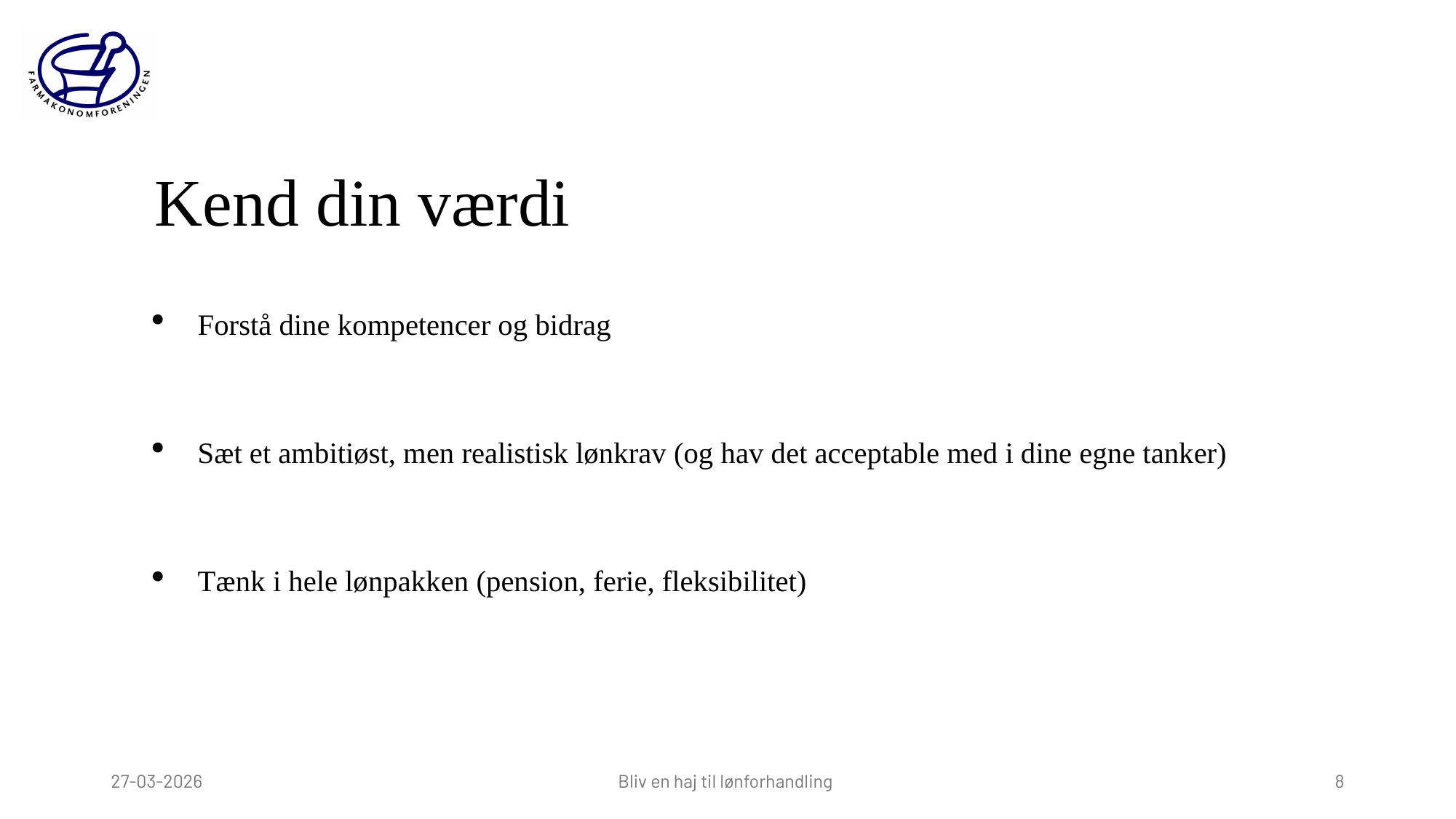

# Kend din værdi
Forstå dine kompetencer og bidrag

Sæt et ambitiøst, men realistisk lønkrav (og hav det acceptable med i dine egne tanker)

Tænk i hele lønpakken (pension, ferie, fleksibilitet)

27-03-2026
Bliv en haj til lønforhandling
8